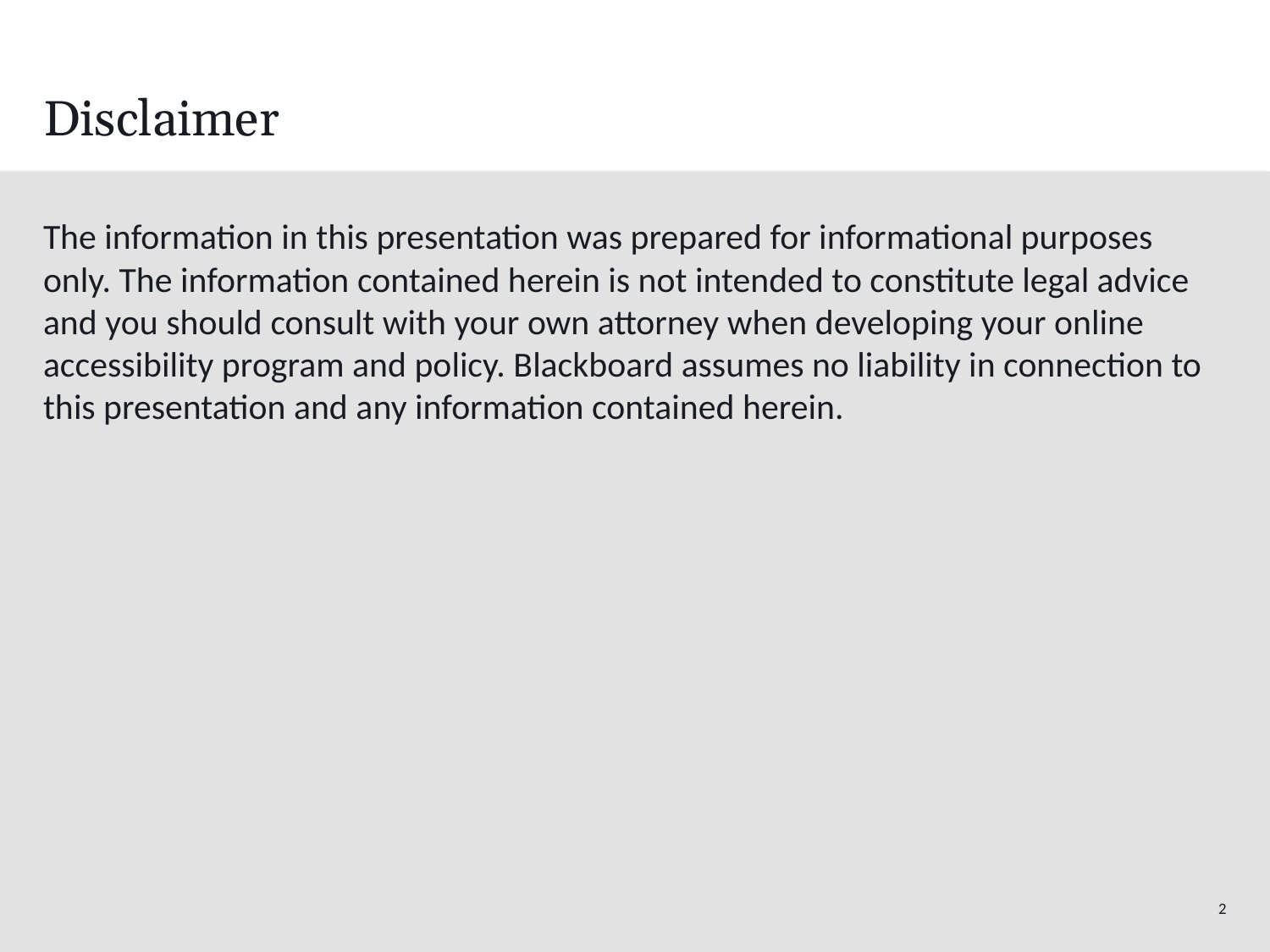

# Disclaimer
The information in this presentation was prepared for informational purposes only. The information contained herein is not intended to constitute legal advice and you should consult with your own attorney when developing your online accessibility program and policy. Blackboard assumes no liability in connection to this presentation and any information contained herein.